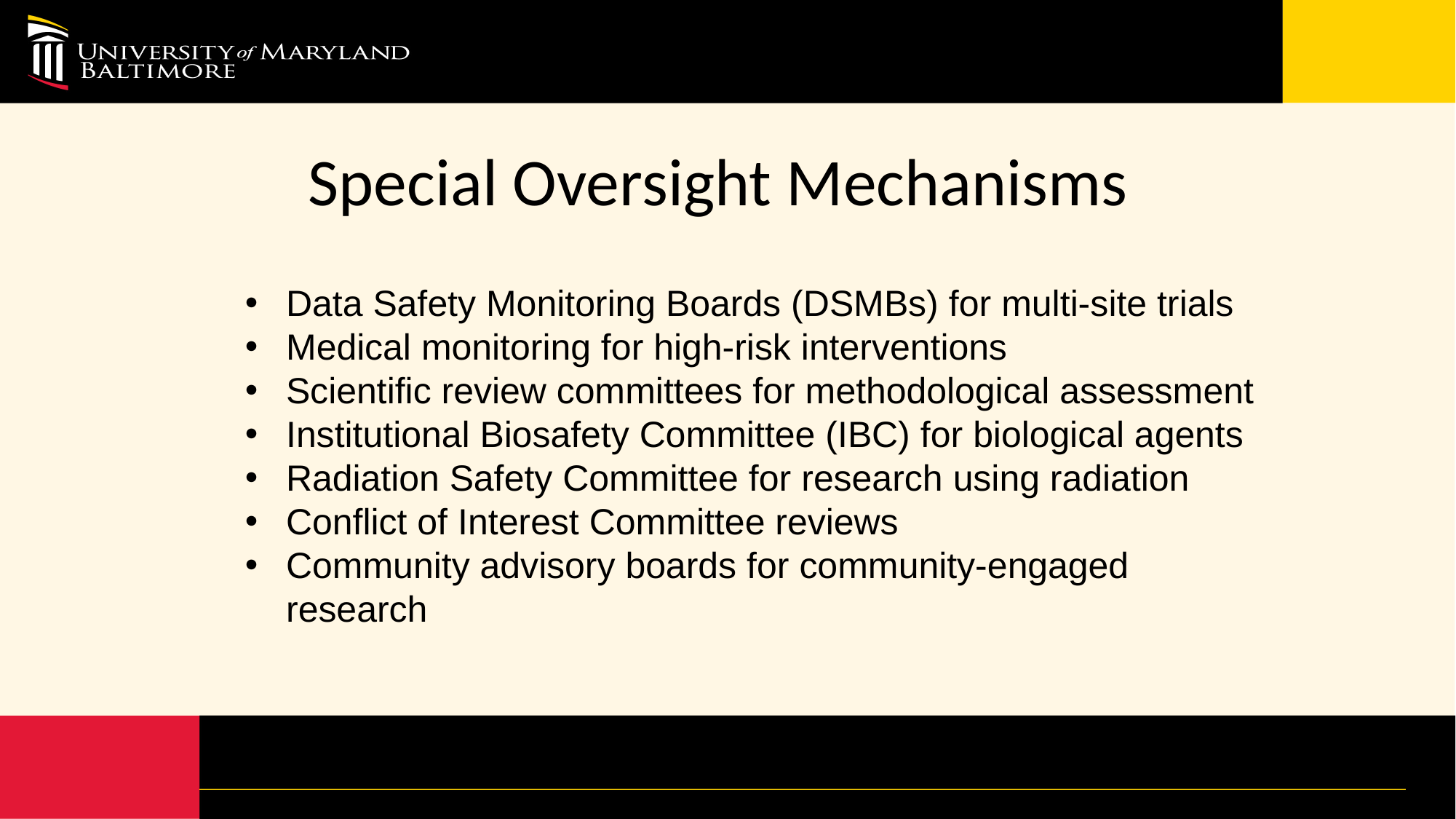

# Special Oversight Mechanisms

Data Safety Monitoring Boards (DSMBs) for multi-site trials
Medical monitoring for high-risk interventions
Scientific review committees for methodological assessment
Institutional Biosafety Committee (IBC) for biological agents
Radiation Safety Committee for research using radiation
Conflict of Interest Committee reviews
Community advisory boards for community-engaged research